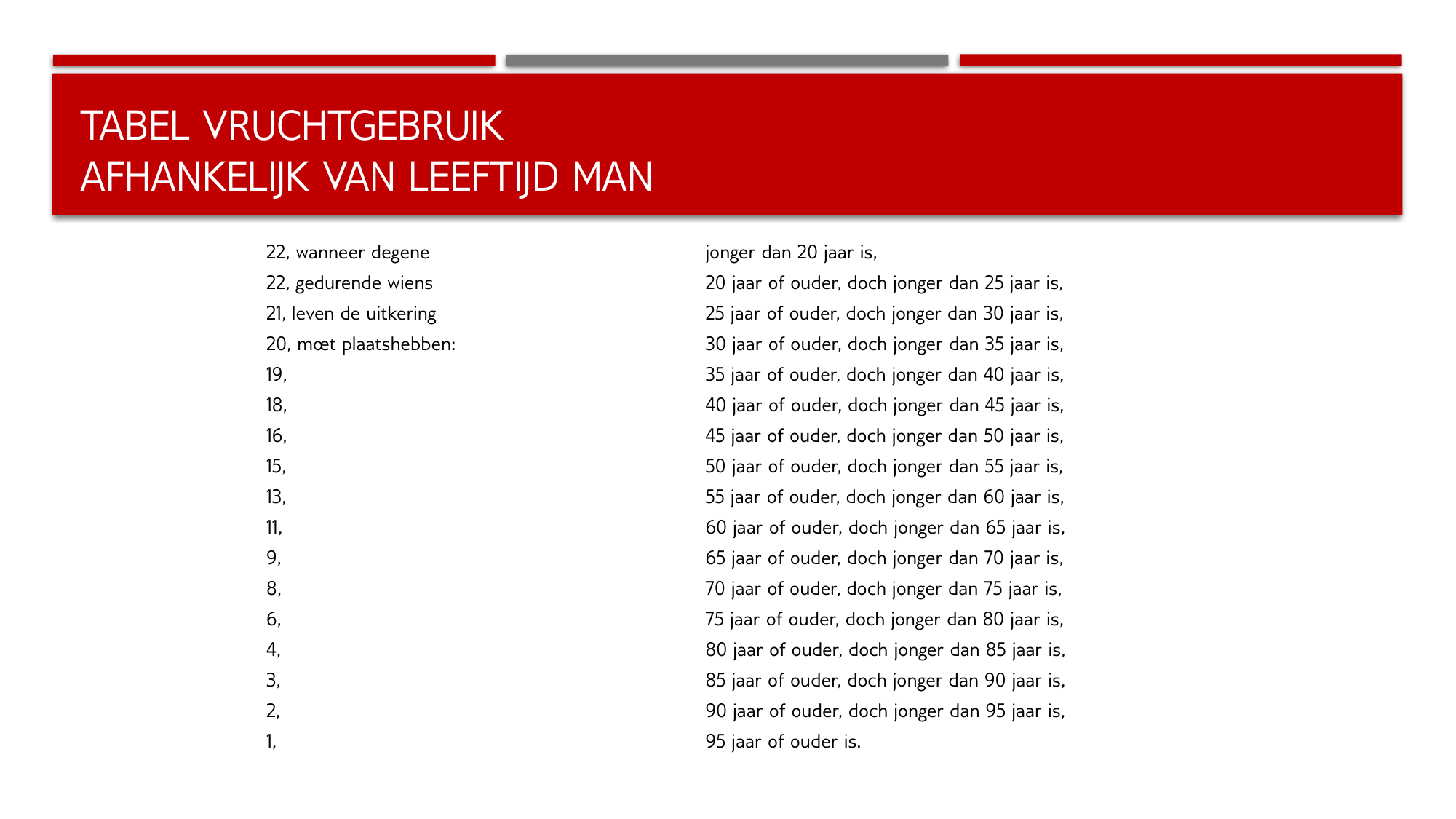

# Tabel vruchtgebruik Afhankelijk van leeftijd man
| 22, wanneer degene | jonger dan 20 jaar is, |
| --- | --- |
| 22, gedurende wiens | 20 jaar of ouder, doch jonger dan 25 jaar is, |
| 21, leven de uitkering | 25 jaar of ouder, doch jonger dan 30 jaar is, |
| 20, moet plaatshebben: | 30 jaar of ouder, doch jonger dan 35 jaar is, |
| 19, | 35 jaar of ouder, doch jonger dan 40 jaar is, |
| 18, | 40 jaar of ouder, doch jonger dan 45 jaar is, |
| 16, | 45 jaar of ouder, doch jonger dan 50 jaar is, |
| 15, | 50 jaar of ouder, doch jonger dan 55 jaar is, |
| 13, | 55 jaar of ouder, doch jonger dan 60 jaar is, |
| 11, | 60 jaar of ouder, doch jonger dan 65 jaar is, |
| 9, | 65 jaar of ouder, doch jonger dan 70 jaar is, |
| 8, | 70 jaar of ouder, doch jonger dan 75 jaar is, |
| 6, | 75 jaar of ouder, doch jonger dan 80 jaar is, |
| 4, | 80 jaar of ouder, doch jonger dan 85 jaar is, |
| 3, | 85 jaar of ouder, doch jonger dan 90 jaar is, |
| 2, | 90 jaar of ouder, doch jonger dan 95 jaar is, |
| 1, | 95 jaar of ouder is. |